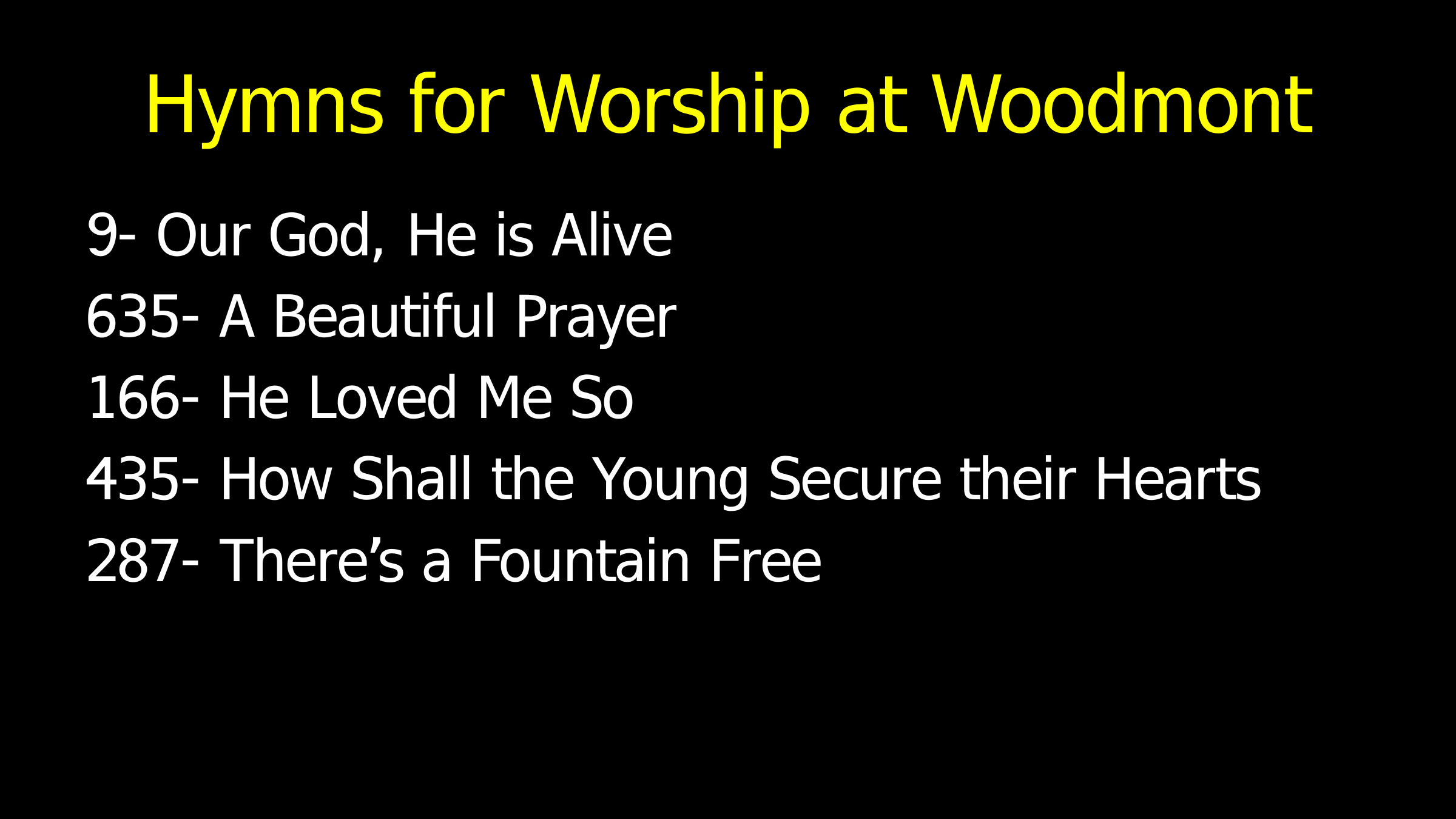

# Hymns for Worship at Woodmont
9- Our God, He is Alive
635- A Beautiful Prayer
166- He Loved Me So
435- How Shall the Young Secure their Hearts
287- There’s a Fountain Free